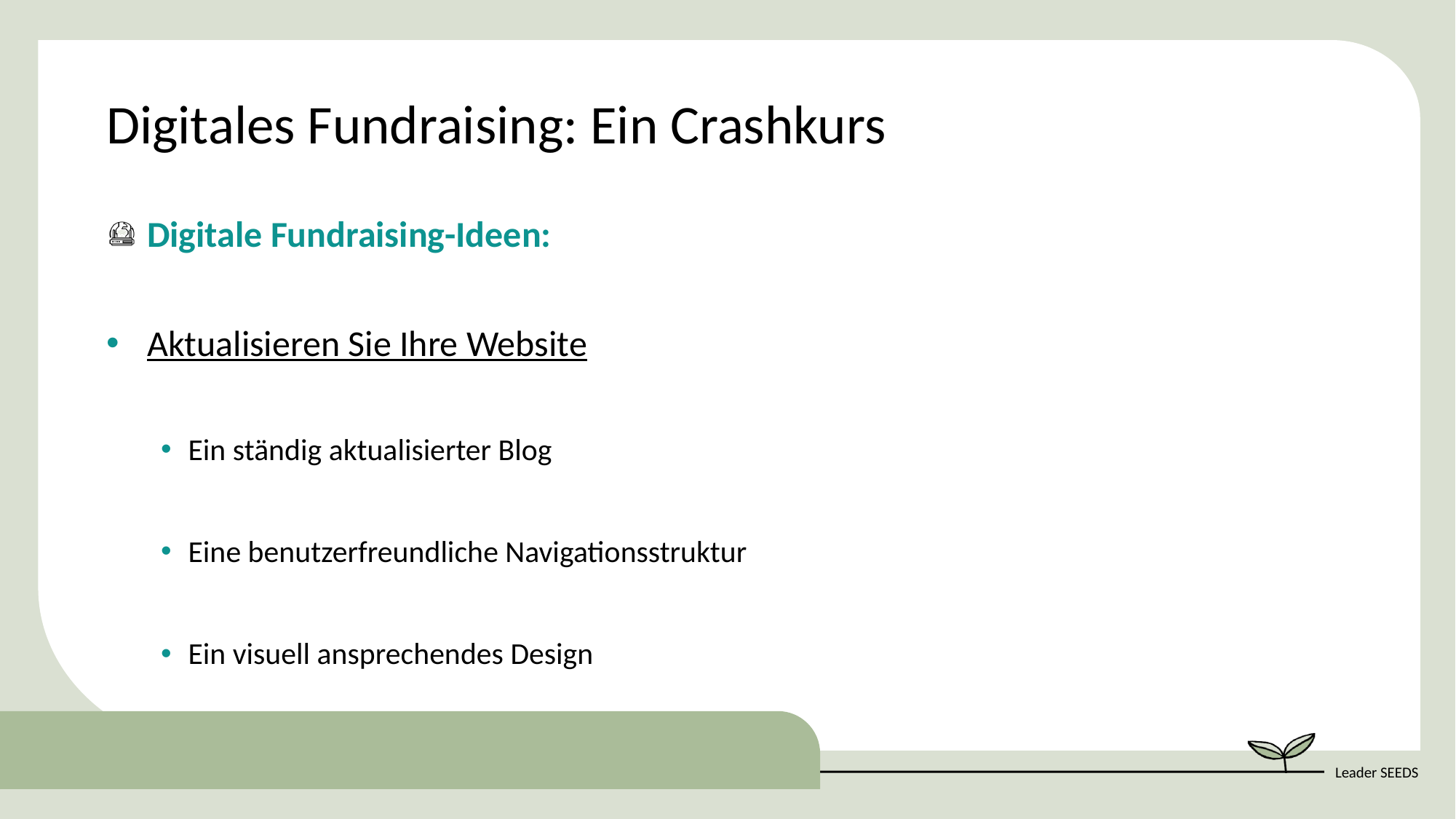

Digitales Fundraising: Ein Crashkurs
Digitale Fundraising-Ideen:

Aktualisieren Sie Ihre Website

Ein ständig aktualisierter Blog

Eine benutzerfreundliche Navigationsstruktur

Ein visuell ansprechendes Design